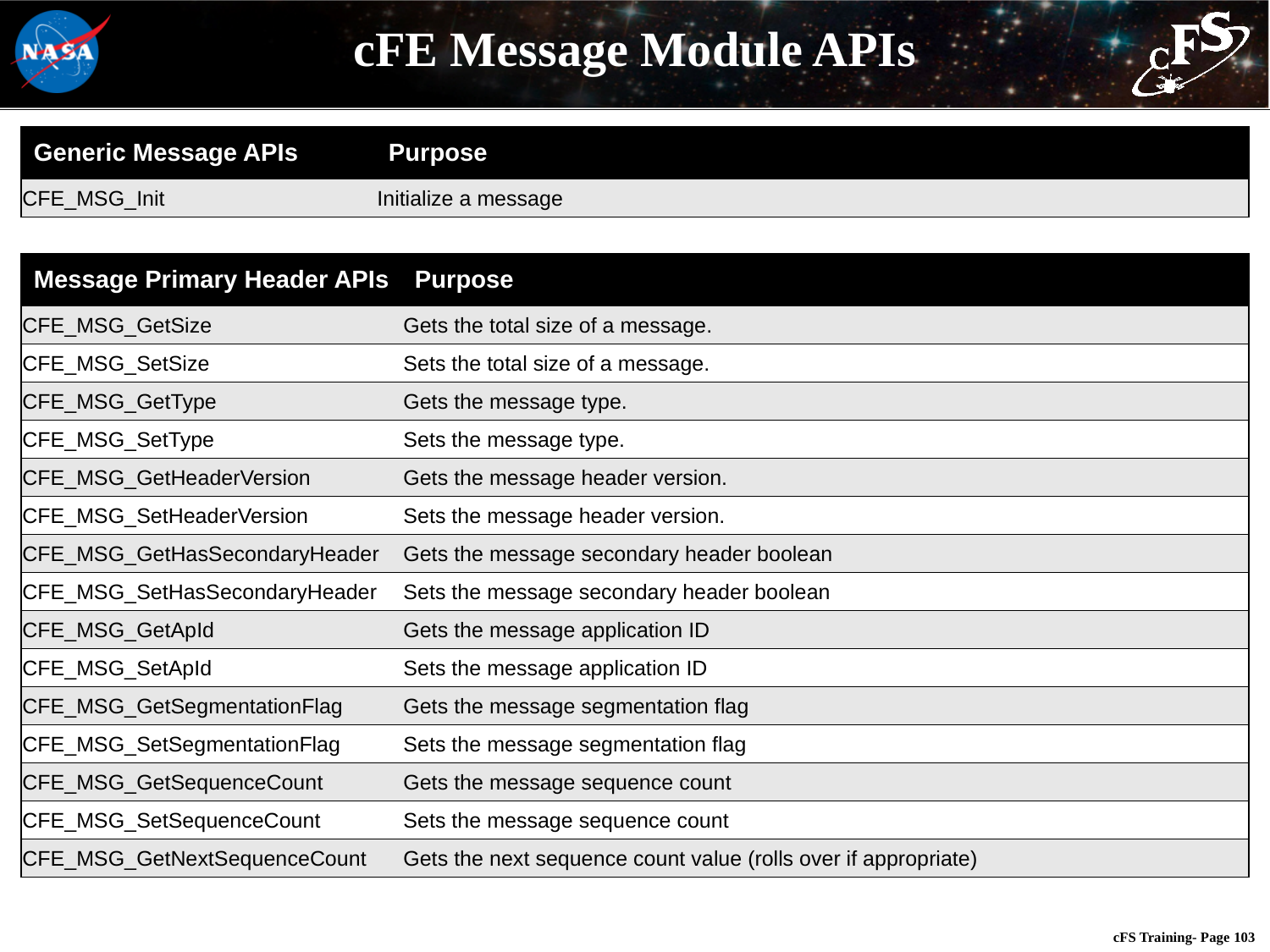

# cFE Message Module APIs
| Generic Message APIs | Purpose |
| --- | --- |
| CFE\_MSG\_Init | Initialize a message |
| Message Primary Header APIs | Purpose |
| --- | --- |
| CFE\_MSG\_GetSize | Gets the total size of a message. |
| CFE\_MSG\_SetSize | Sets the total size of a message. |
| CFE\_MSG\_GetType | Gets the message type. |
| CFE\_MSG\_SetType | Sets the message type. |
| CFE\_MSG\_GetHeaderVersion | Gets the message header version. |
| CFE\_MSG\_SetHeaderVersion | Sets the message header version. |
| CFE\_MSG\_GetHasSecondaryHeader | Gets the message secondary header boolean |
| CFE\_MSG\_SetHasSecondaryHeader | Sets the message secondary header boolean |
| CFE\_MSG\_GetApId | Gets the message application ID |
| CFE\_MSG\_SetApId | Sets the message application ID |
| CFE\_MSG\_GetSegmentationFlag | Gets the message segmentation flag |
| CFE\_MSG\_SetSegmentationFlag | Sets the message segmentation flag |
| CFE\_MSG\_GetSequenceCount | Gets the message sequence count |
| CFE\_MSG\_SetSequenceCount | Sets the message sequence count |
| CFE\_MSG\_GetNextSequenceCount | Gets the next sequence count value (rolls over if appropriate) |